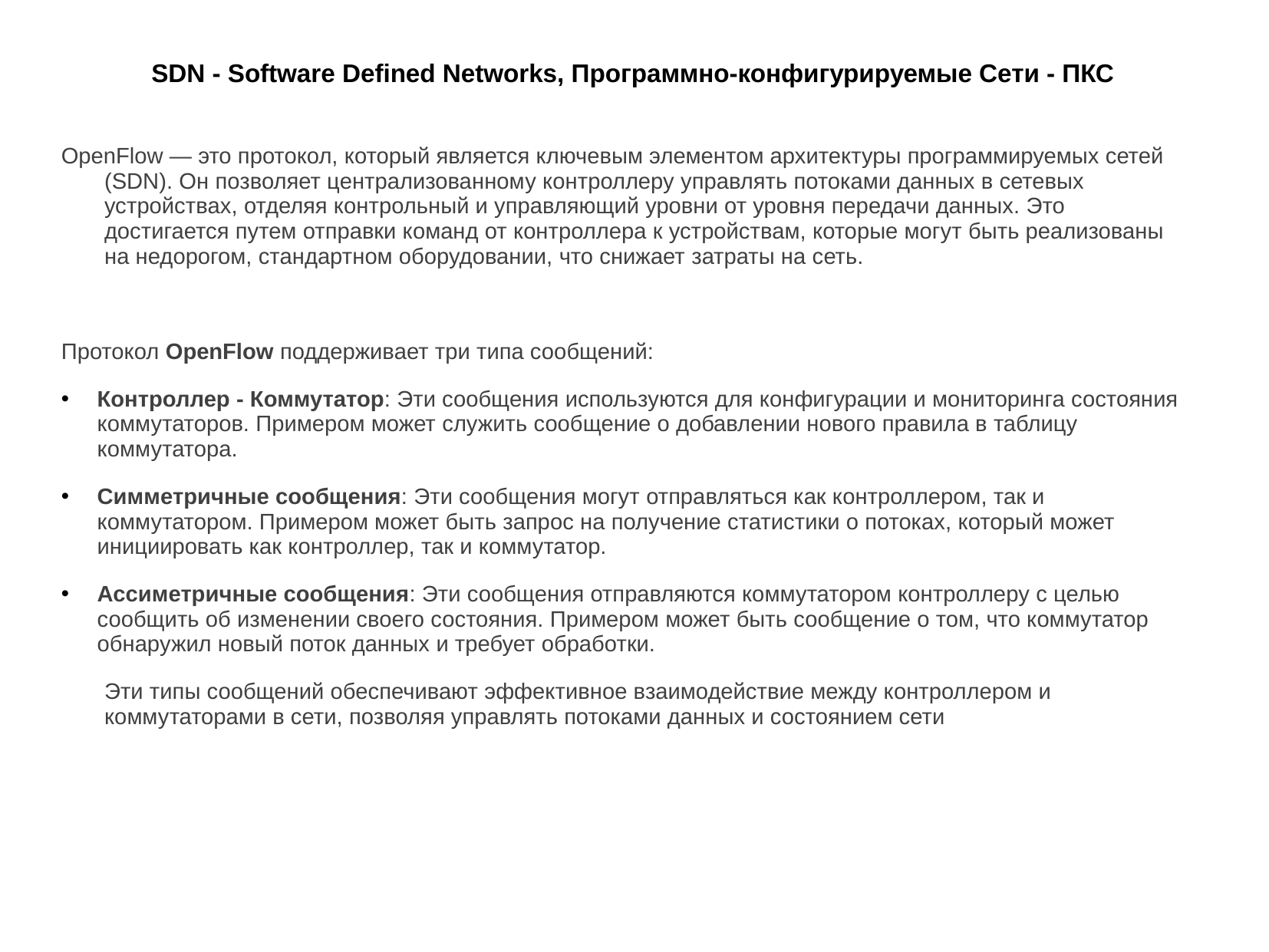

# SDN - Software Defined Networks, Программно-конфигурируемые Сети - ПКС

OpenFlow — это протокол, который является ключевым элементом архитектуры программируемых сетей (SDN). Он позволяет централизованному контроллеру управлять потоками данных в сетевых устройствах, отделяя контрольный и управляющий уровни от уровня передачи данных. Это достигается путем отправки команд от контроллера к устройствам, которые могут быть реализованы на недорогом, стандартном оборудовании, что снижает затраты на сеть.

Протокол OpenFlow поддерживает три типа сообщений:
Контроллер - Коммутатор: Эти сообщения используются для конфигурации и мониторинга состояния коммутаторов. Примером может служить сообщение о добавлении нового правила в таблицу коммутатора.
Симметричные сообщения: Эти сообщения могут отправляться как контроллером, так и коммутатором. Примером может быть запрос на получение статистики о потоках, который может инициировать как контроллер, так и коммутатор.
Ассиметричные сообщения: Эти сообщения отправляются коммутатором контроллеру с целью сообщить об изменении своего состояния. Примером может быть сообщение о том, что коммутатор обнаружил новый поток данных и требует обработки.
Эти типы сообщений обеспечивают эффективное взаимодействие между контроллером и коммутаторами в сети, позволяя управлять потоками данных и состоянием сети